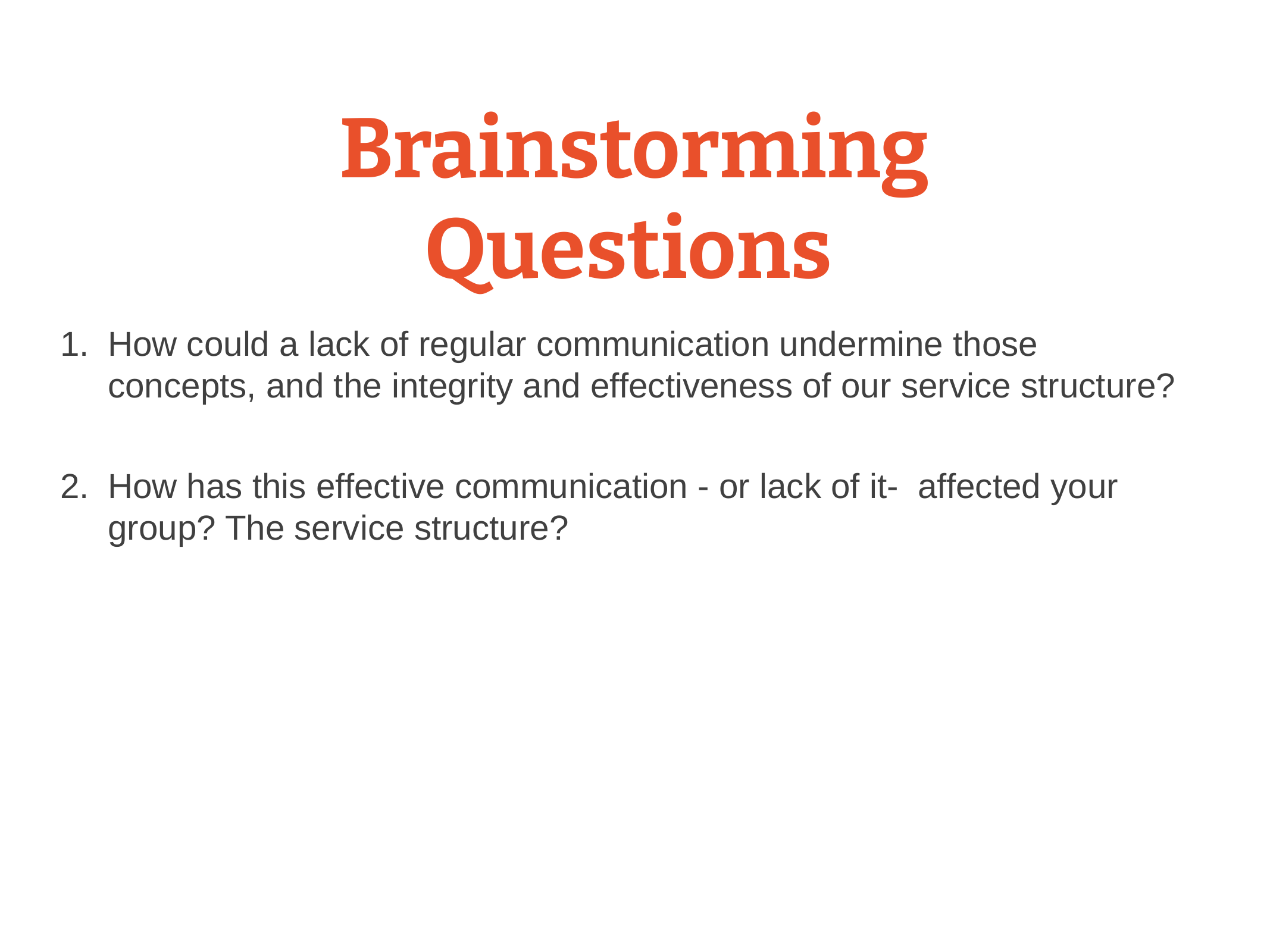

Brainstorming Questions
How could a lack of regular communication undermine those
concepts, and the integrity and effectiveness of our service structure?
How has this effective communication - or lack of it-  affected your
group? The service structure?